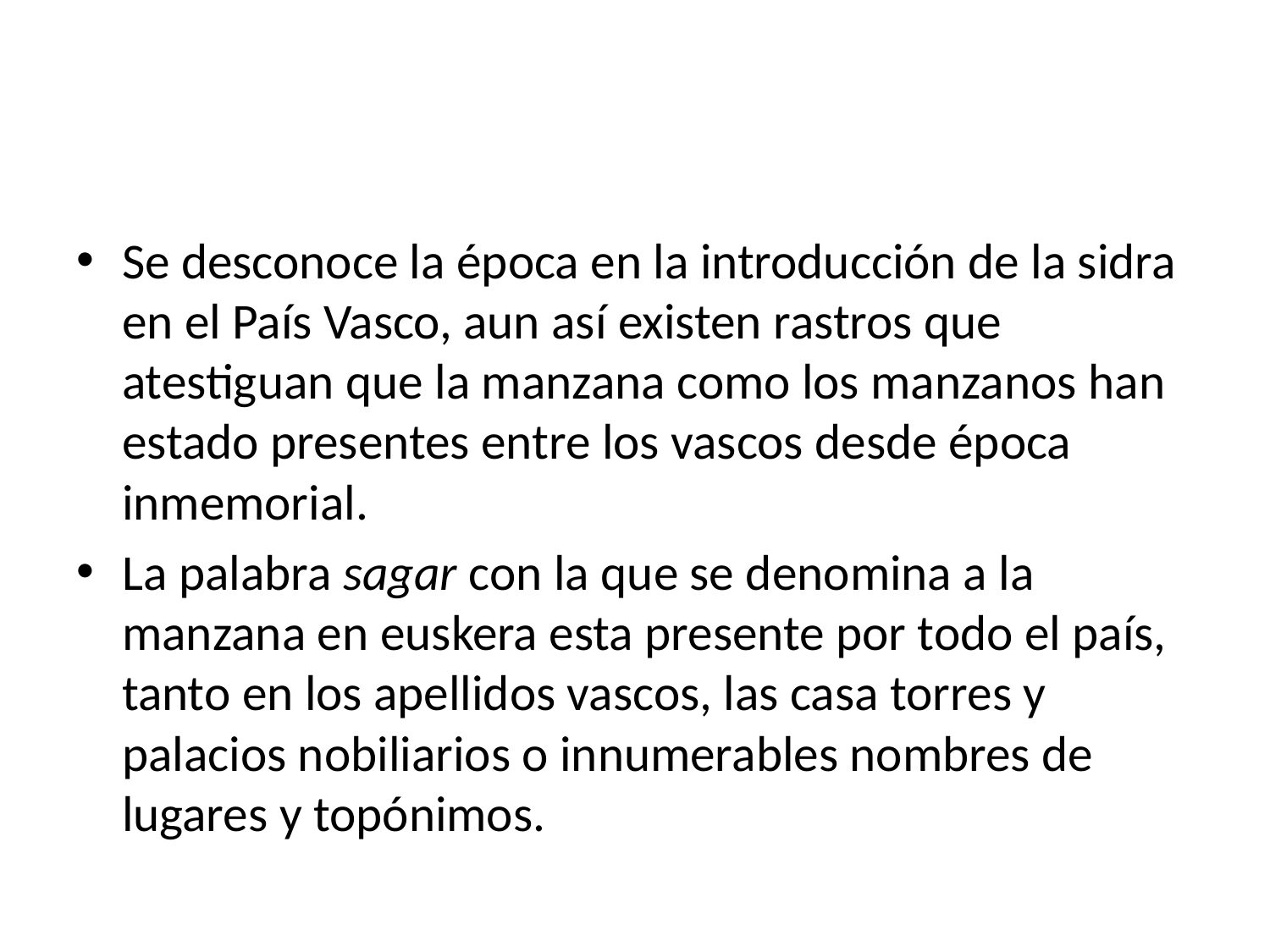

#
Se desconoce la época en la introducción de la sidra en el País Vasco, aun así existen rastros que atestiguan que la manzana como los manzanos han estado presentes entre los vascos desde época inmemorial.
La palabra sagar con la que se denomina a la manzana en euskera esta presente por todo el país, tanto en los apellidos vascos, las casa torres y palacios nobiliarios o innumerables nombres de lugares y topónimos.